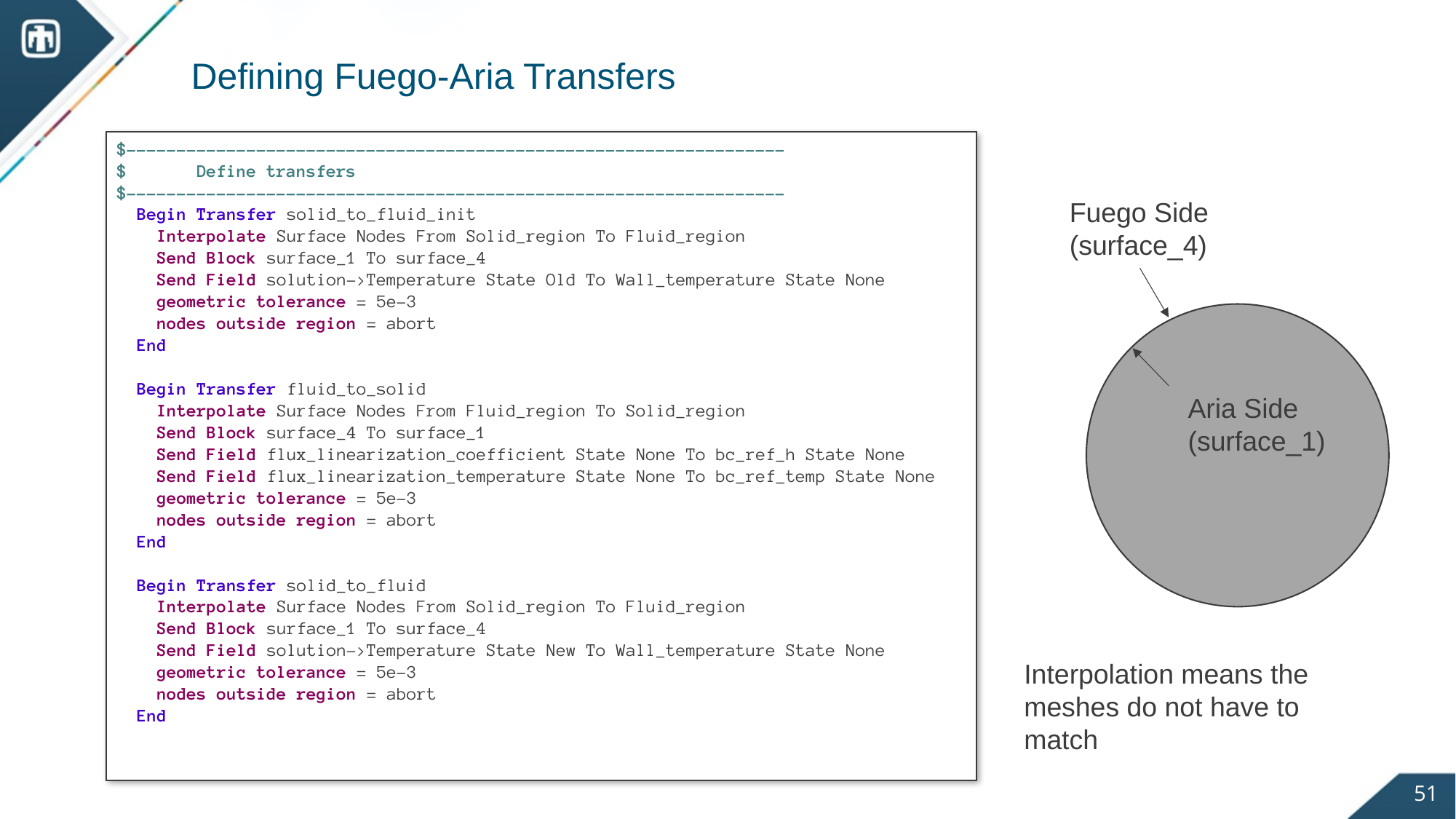

# Defining Fuego-Aria Transfers
$------------------------------------------------------------------
$       Define transfers
$------------------------------------------------------------------
  Begin Transfer solid_to_fluid_init
    Interpolate Surface Nodes From Solid_region To Fluid_region
    Send Block surface_1 To surface_4
    Send Field solution->Temperature State Old To Wall_temperature State None
    geometric tolerance = 5e-3
    nodes outside region = abort
  End

  Begin Transfer fluid_to_solid
    Interpolate Surface Nodes From Fluid_region To Solid_region
    Send Block surface_4 To surface_1
    Send Field flux_linearization_coefficient State None To bc_ref_h State None
    Send Field flux_linearization_temperature State None To bc_ref_temp State None
    geometric tolerance = 5e-3
    nodes outside region = abort
  End

  Begin Transfer solid_to_fluid
    Interpolate Surface Nodes From Solid_region To Fluid_region
    Send Block surface_1 To surface_4
    Send Field solution->Temperature State New To Wall_temperature State None
    geometric tolerance = 5e-3
    nodes outside region = abort
  End

Fuego Side (surface_4)

Aria Side (surface_1)
Interpolation means the meshes do not have to match
51